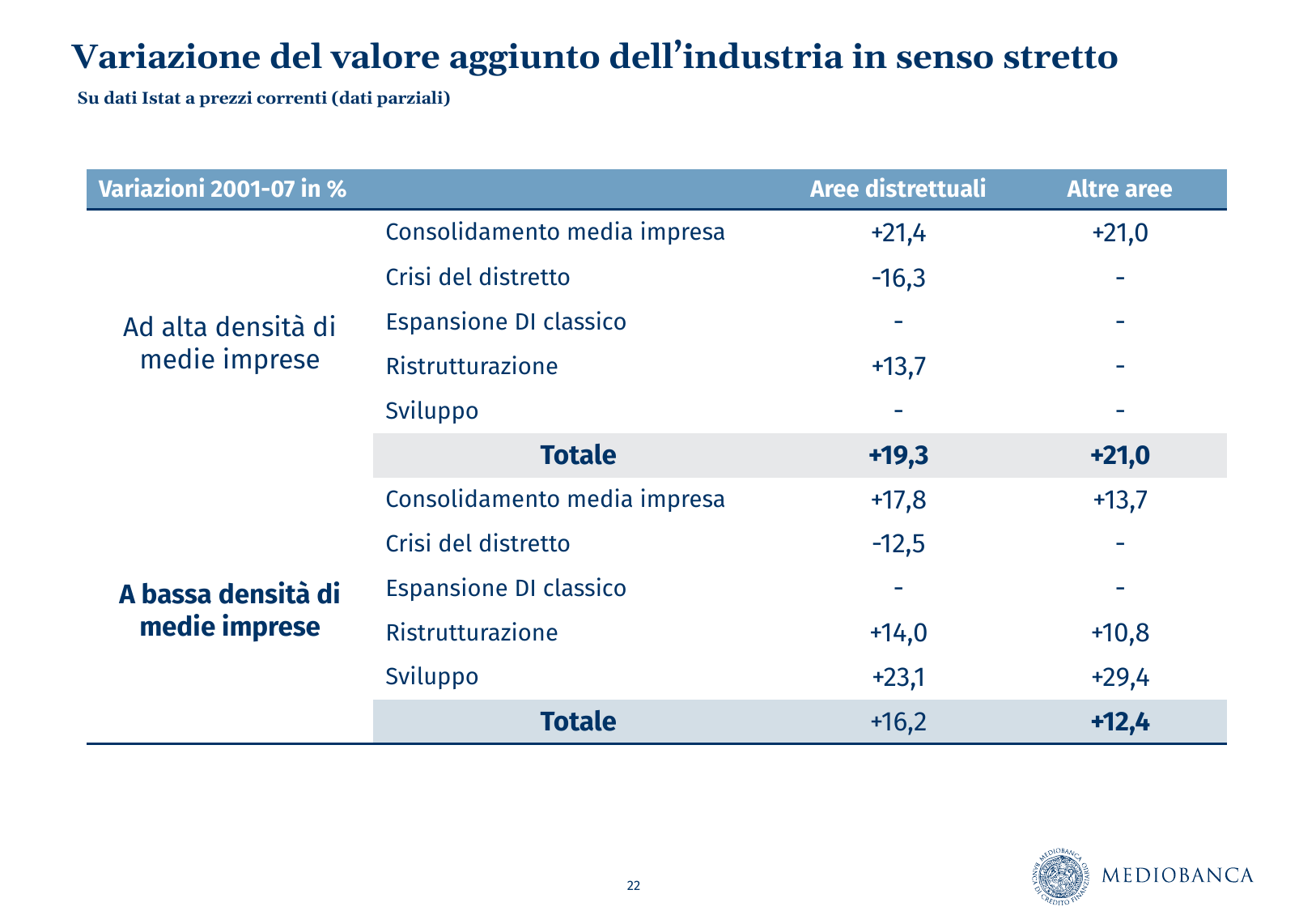

# Variazione del valore aggiunto dell’industria in senso stretto
Su dati Istat a prezzi correnti (dati parziali)
| Variazioni 2001-07 in % |  | Aree distrettuali | Altre aree |
| --- | --- | --- | --- |
| Ad alta densità di medie imprese | Consolidamento media impresa | +21,4 | +21,0 |
|  | Crisi del distretto | -16,3 | - |
|  | Espansione DI classico | - | - |
|  | Ristrutturazione | +13,7 | - |
|  | Sviluppo | - | - |
|  | Totale | +19,3 | +21,0 |
| A bassa densità di medie imprese | Consolidamento media impresa | +17,8 | +13,7 |
|  | Crisi del distretto | -12,5 | - |
|  | Espansione DI classico | - | - |
|  | Ristrutturazione | +14,0 | +10,8 |
|  | Sviluppo | +23,1 | +29,4 |
|  | Totale | +16,2 | +12,4 |